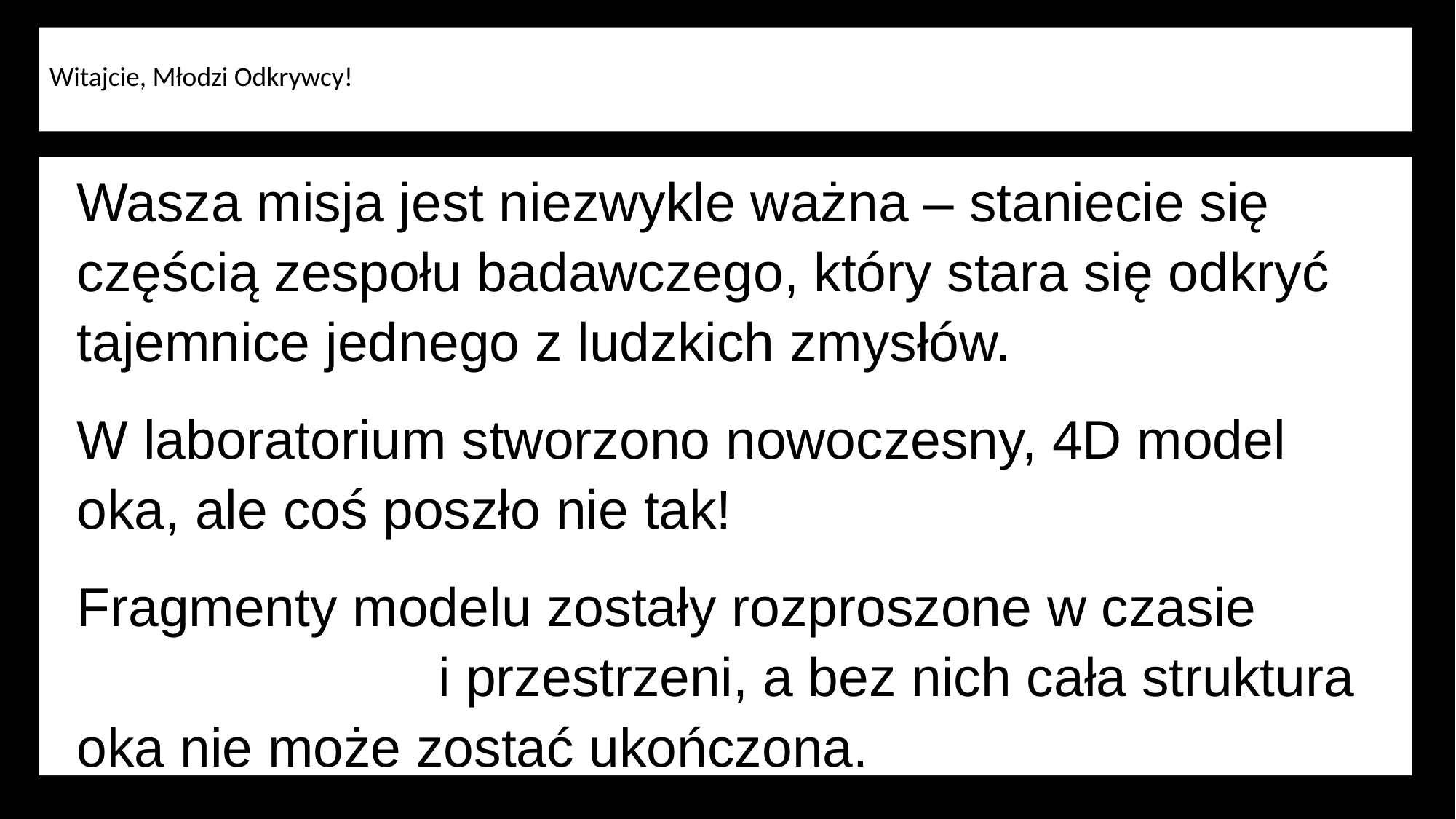

# Witajcie, Młodzi Odkrywcy!
	Wasza misja jest niezwykle ważna – staniecie się częścią zespołu badawczego, który stara się odkryć tajemnice jednego z ludzkich zmysłów.
	W laboratorium stworzono nowoczesny, 4D model oka, ale coś poszło nie tak!
	Fragmenty modelu zostały rozproszone w czasie                                  i przestrzeni, a bez nich cała struktura oka nie może zostać ukończona.